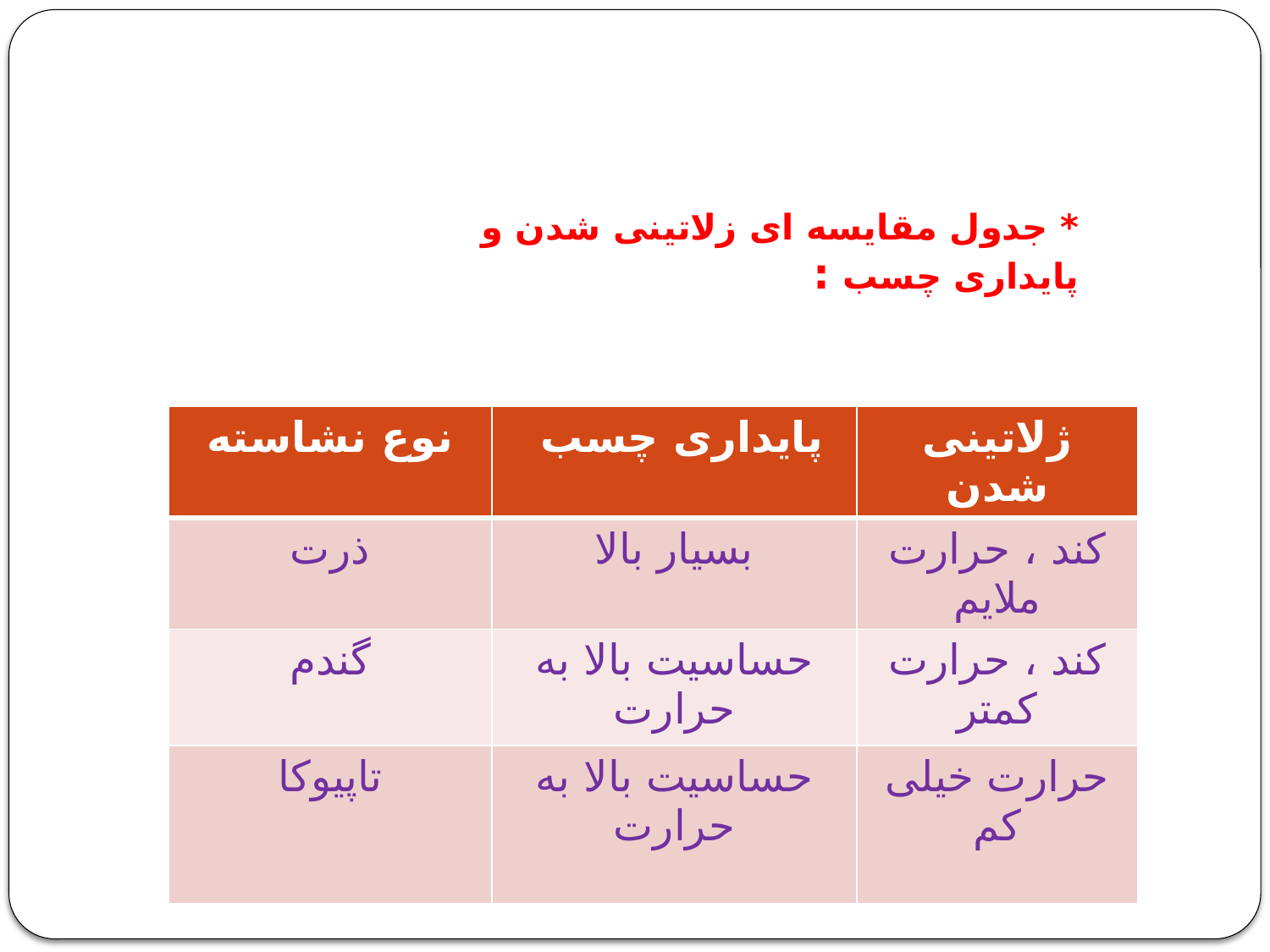

#
* جدول مقایسه ای زلاتینی شدن و پایداری چسب :
| نوع نشاسته | پایداری چسب | ژلاتینی شدن |
| --- | --- | --- |
| ذرت | بسیار بالا | کند ، حرارت ملایم |
| گندم | حساسیت بالا به حرارت | کند ، حرارت کمتر |
| تاپیوکا | حساسیت بالا به حرارت | حرارت خیلی کم |